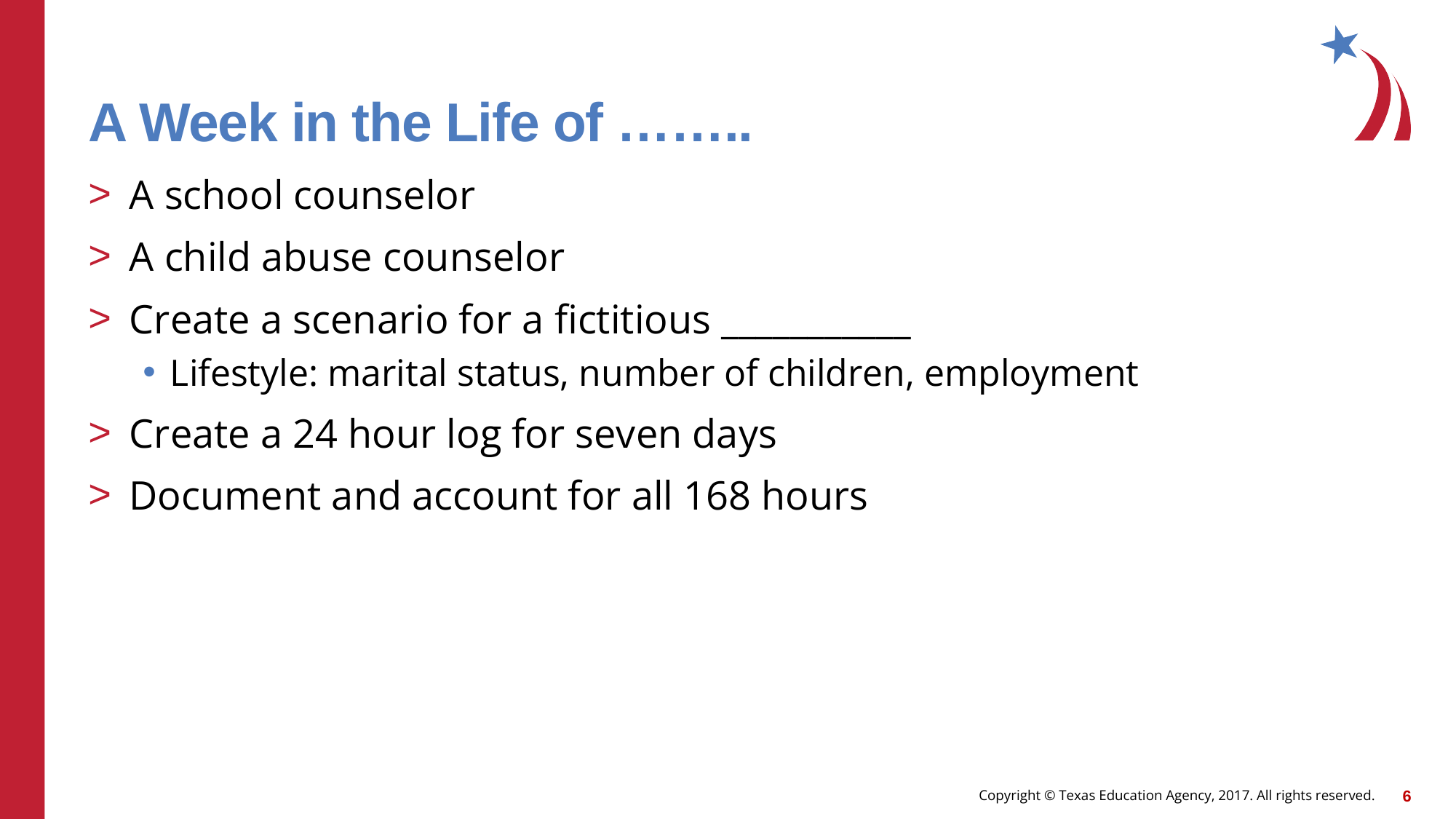

# A Week in the Life of ……..
A school counselor
A child abuse counselor
Create a scenario for a fictitious ___________
Lifestyle: marital status, number of children, employment
Create a 24 hour log for seven days
Document and account for all 168 hours